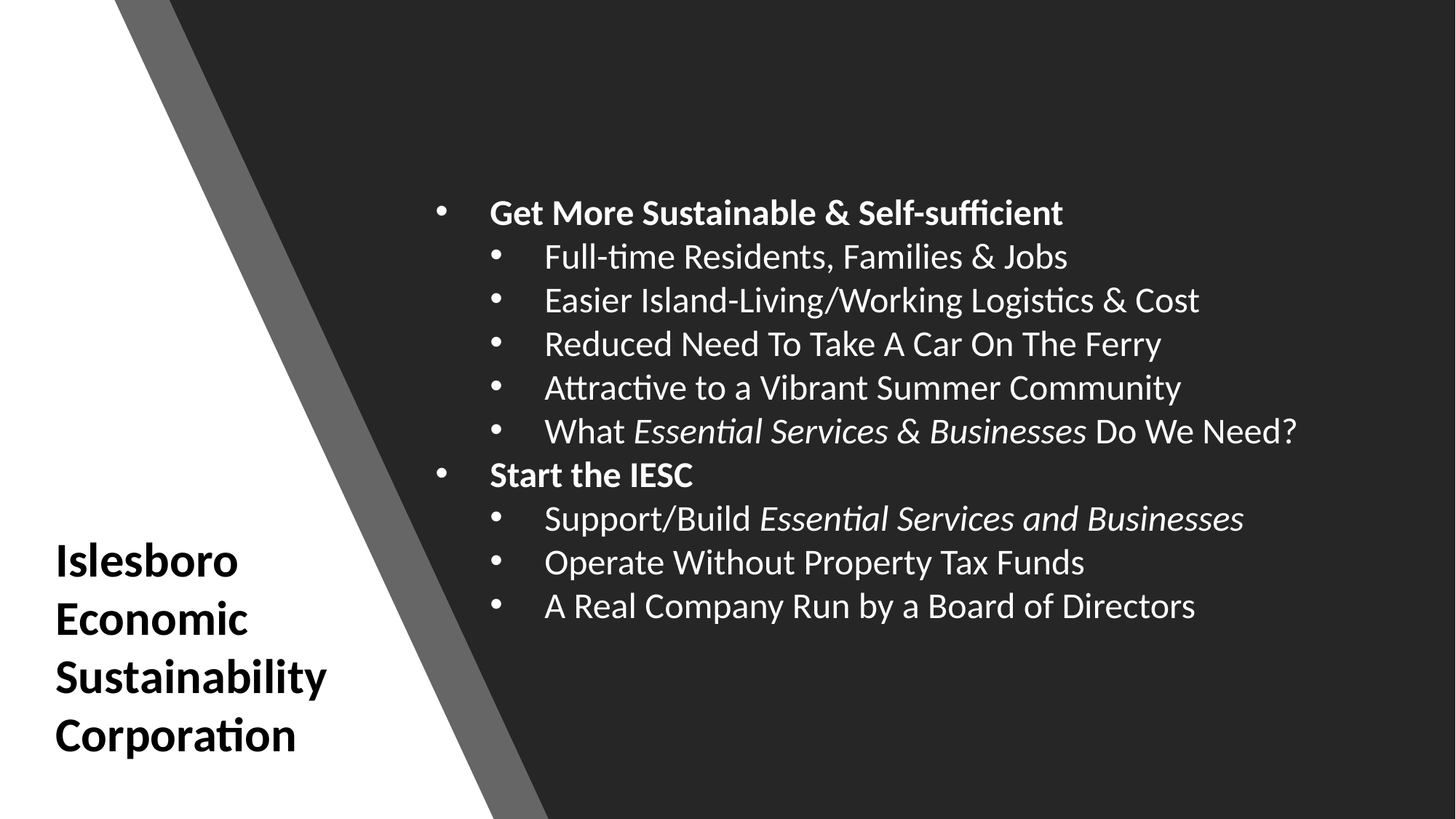

Get More Sustainable & Self-sufficient
Full-time Residents, Families & Jobs
Easier Island-Living/Working Logistics & Cost
Reduced Need To Take A Car On The Ferry
Attractive to a Vibrant Summer Community
What Essential Services & Businesses Do We Need?
Start the IESC
Support/Build Essential Services and Businesses
Operate Without Property Tax Funds
A Real Company Run by a Board of Directors
Islesboro Economic Sustainability Corporation